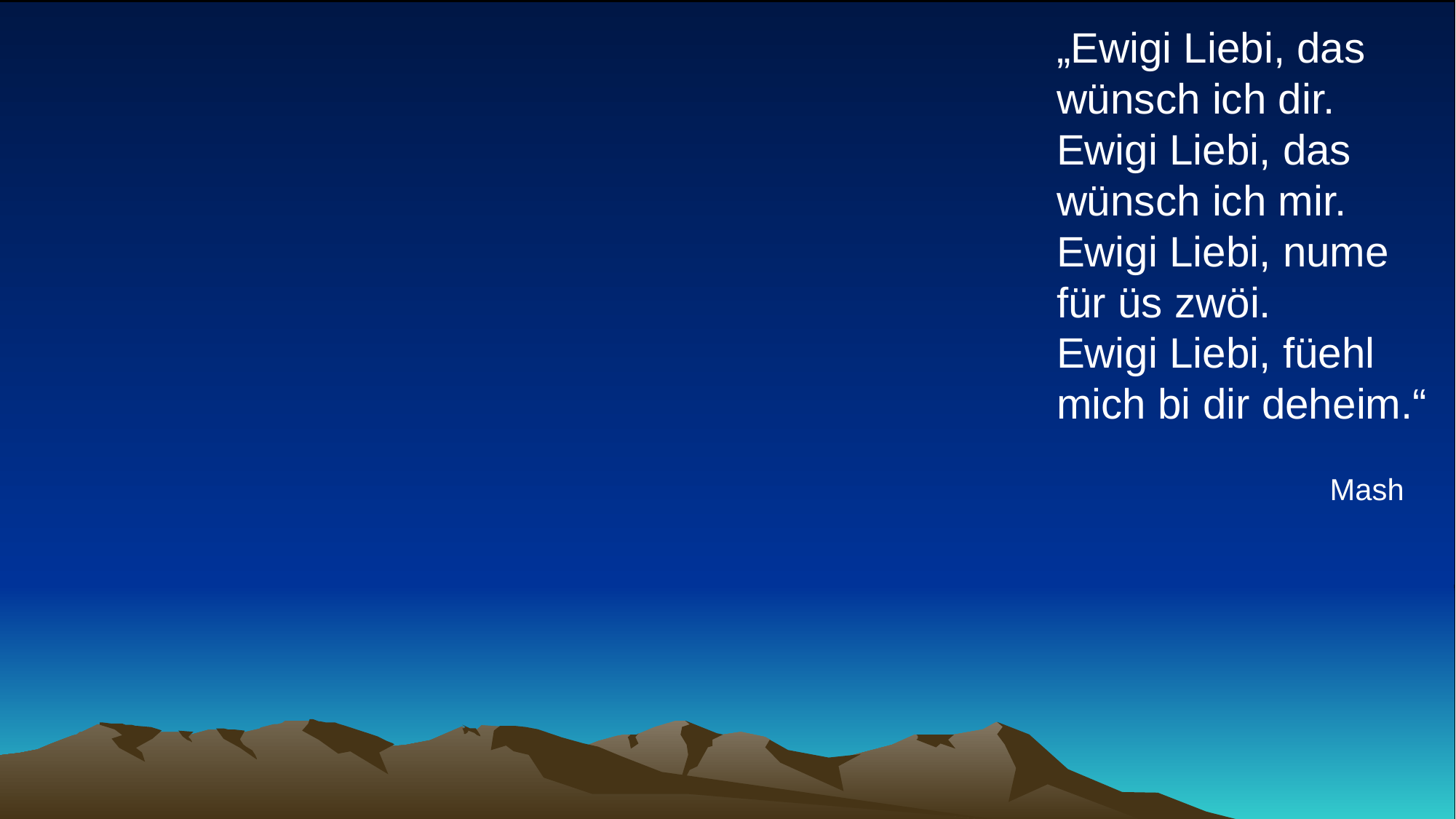

# „Ewigi Liebi, das wünsch ich dir. Ewigi Liebi, das wünsch ich mir. Ewigi Liebi, nume für üs zwöi. Ewigi Liebi, füehl mich bi dir deheim.“
Mash